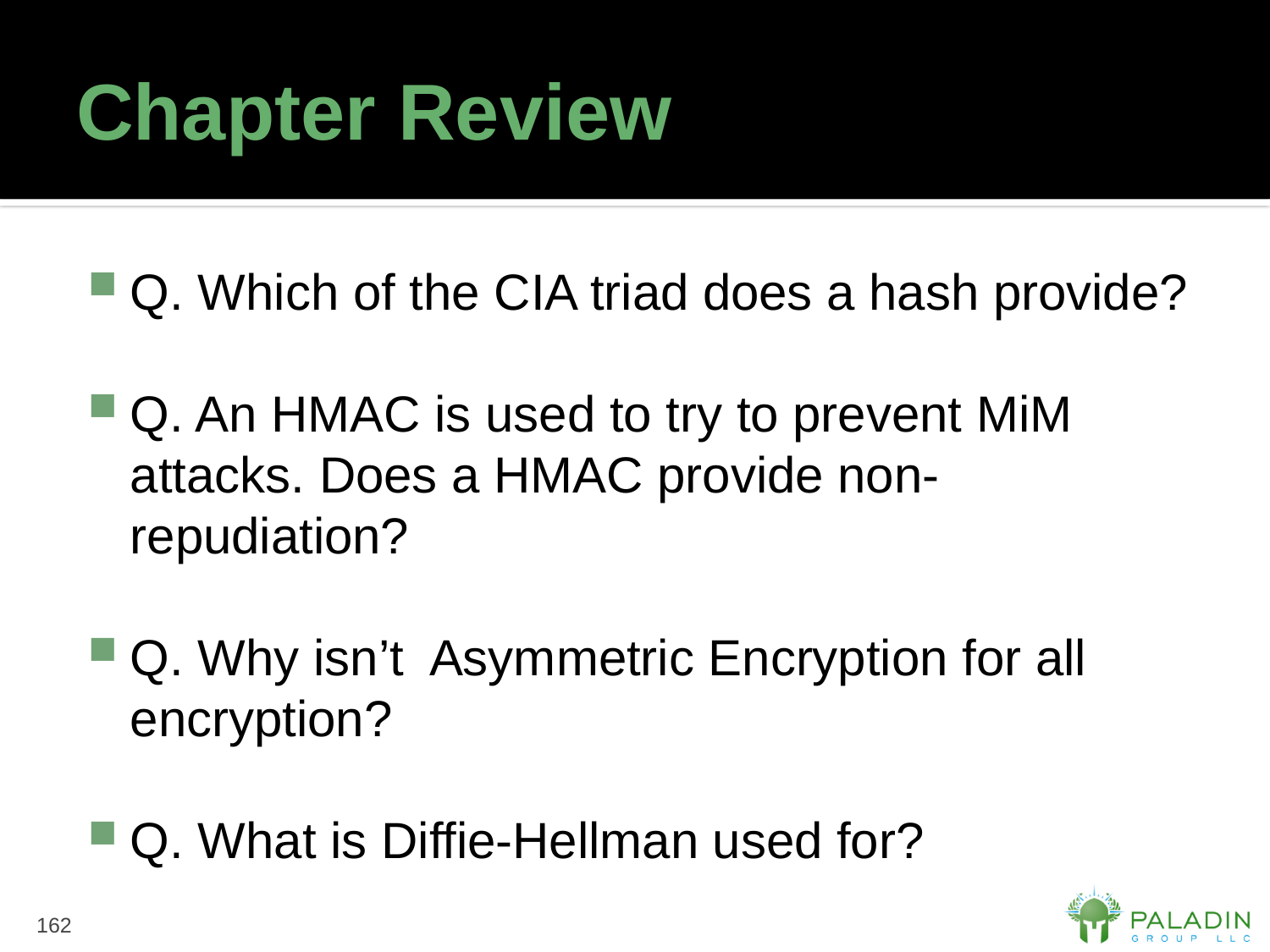

# Chapter Review
Q. Which of the CIA triad does a hash provide?

Q. An HMAC is used to try to prevent MiM attacks. Does a HMAC provide non-repudiation?

Q. Why isn’t  Asymmetric Encryption for all encryption?

Q. What is Diffie-Hellman used for?